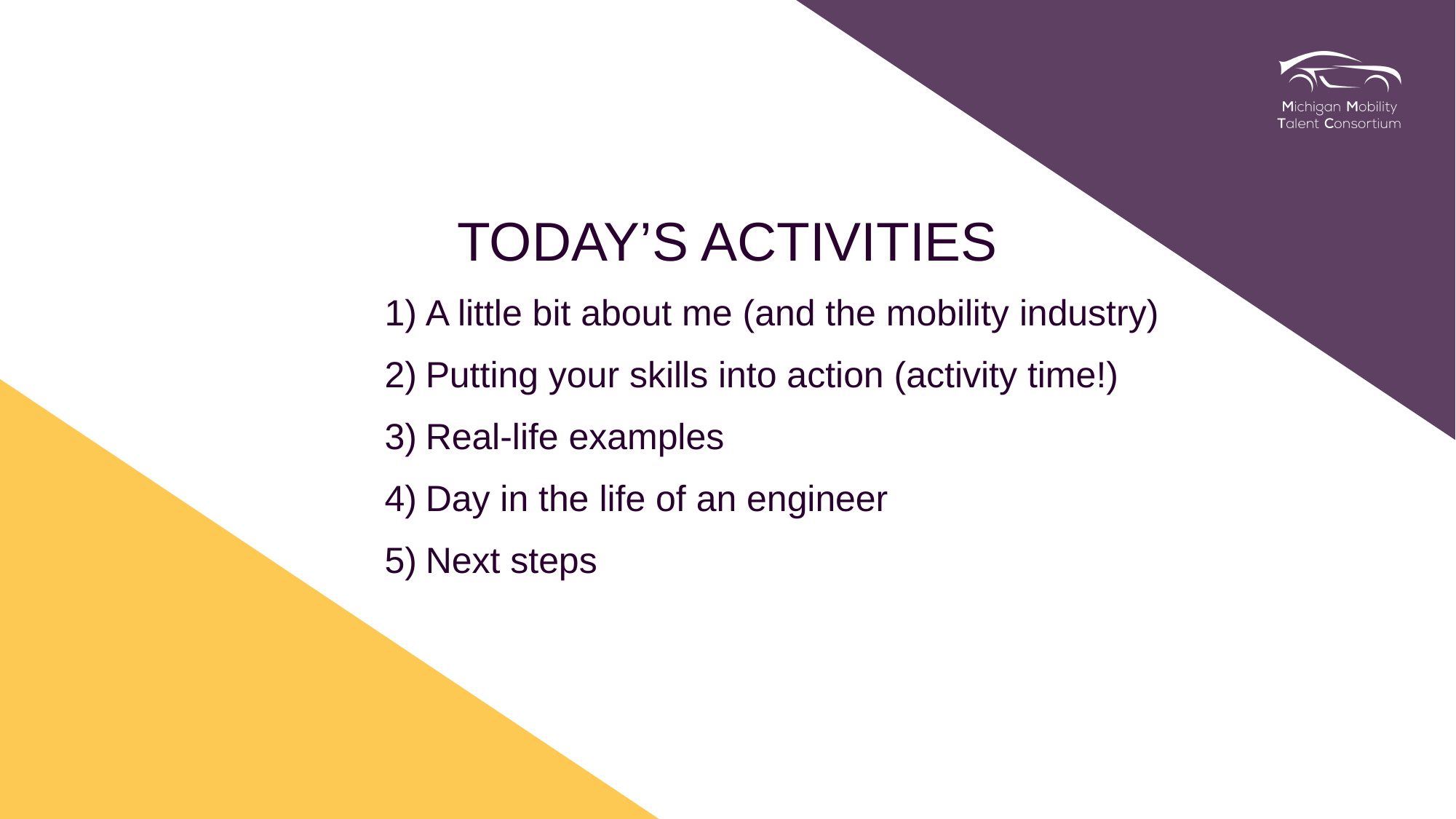

# Today’s activities
A little bit about me (and the mobility industry)
Putting your skills into action (activity time!)
Real-life examples
Day in the life of an engineer
Next steps